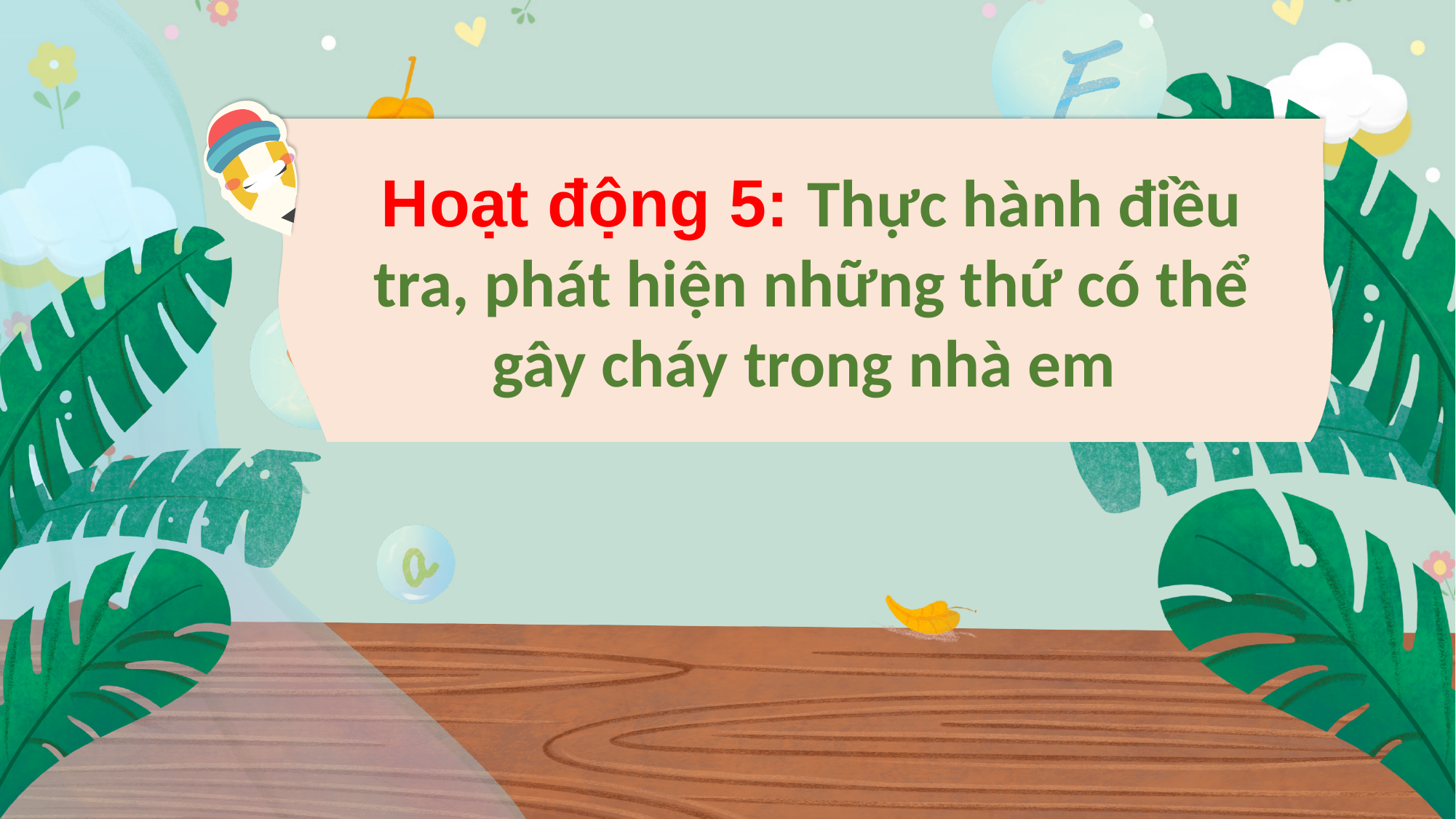

Hoạt động 5: Thực hành điều tra, phát hiện những thứ có thể gây cháy trong nhà em